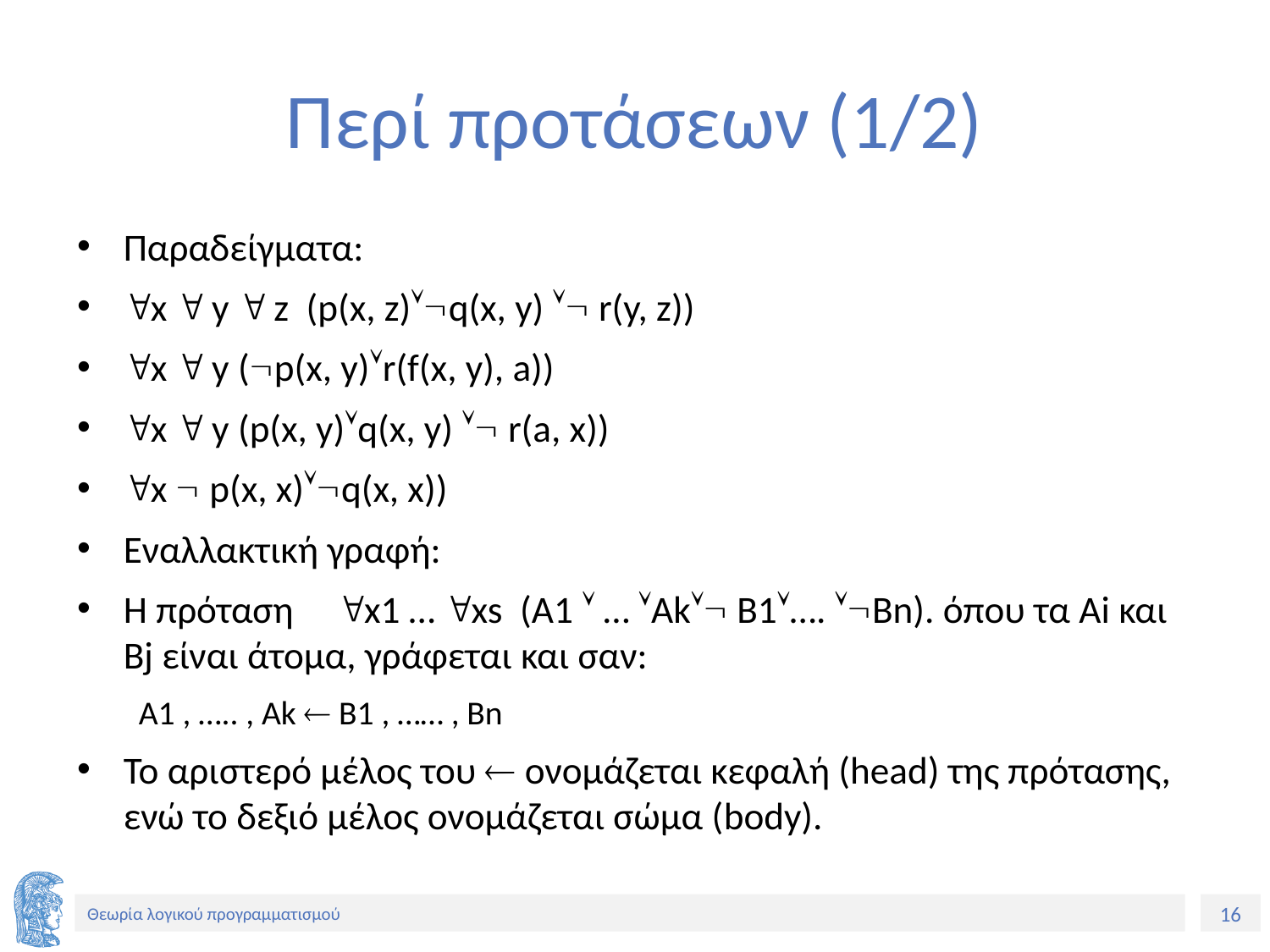

# Περί προτάσεων (1/2)
Παραδείγματα:
∀x ∀ y ∀ z  (p(x, z)∨¬q(x, y) ∨¬ r(y, z))
∀x ∀ y (¬p(x, y)∨r(f(x, y), a))
∀x ∀ y (p(x, y)∨q(x, y) ∨¬ r(a, x))
∀x ¬ p(x, x)∨¬q(x, x))
Εναλλακτική γραφή:
Η πρόταση     ∀x1 … ∀xs  (A1 ∨ … ∨Ak∨¬ B1∨…. ∨¬Bn). όπου τα Ai και Bj είναι άτομα, γράφεται και σαν:
		A1 , ….. , Ak ← B1 , …… , Bn
Το αριστερό μέλος του ← ονομάζεται κεφαλή (head) της πρότασης, ενώ το δεξιό μέλος ονομάζεται σώμα (body).